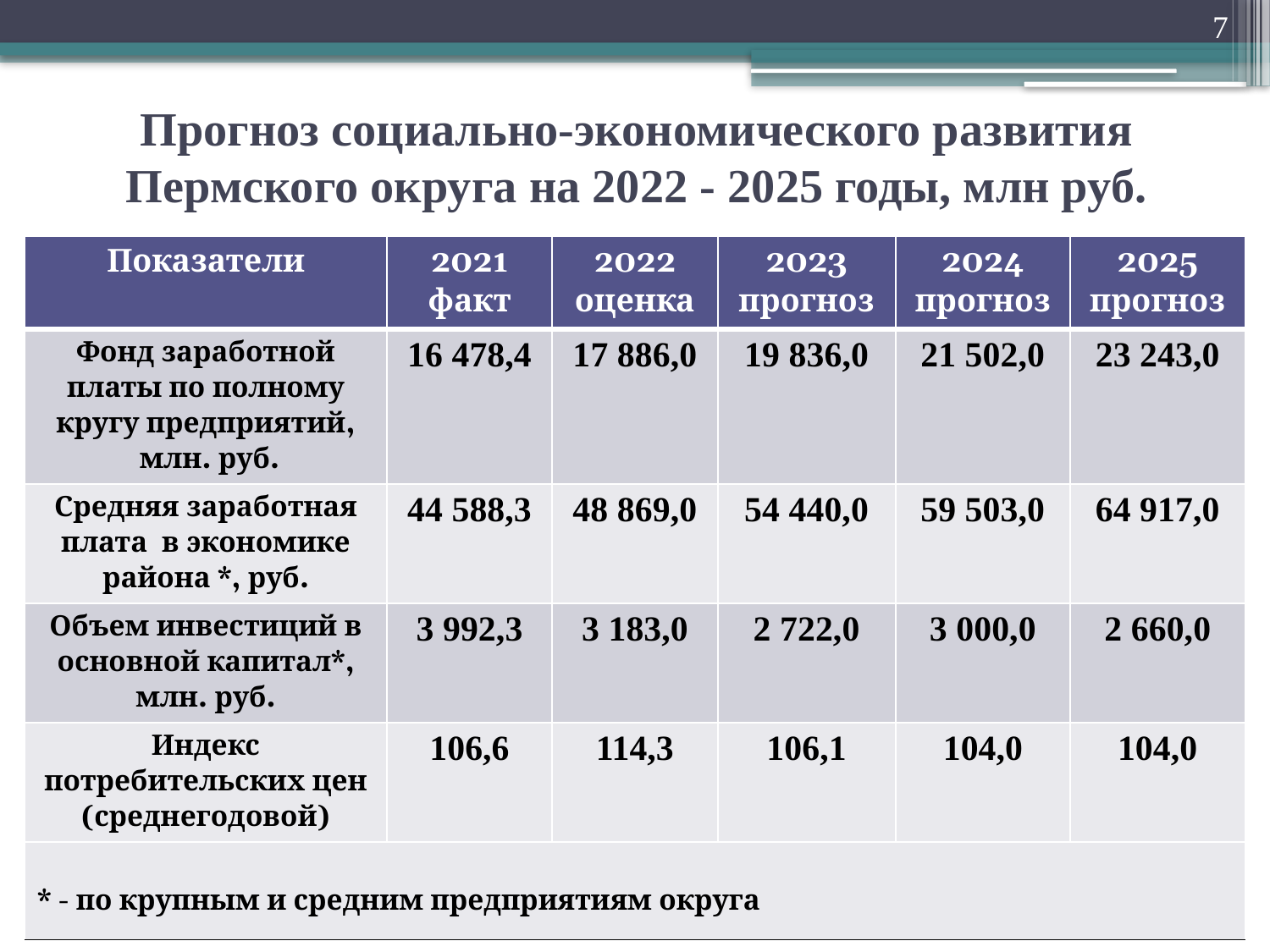

7
# Прогноз социально-экономического развития Пермского округа на 2022 - 2025 годы, млн руб.
| Показатели | 2021 факт | 2022 оценка | 2023 прогноз | 2024 прогноз | 2025 прогноз |
| --- | --- | --- | --- | --- | --- |
| Фонд заработной платы по полному кругу предприятий, млн. руб. | 16 478,4 | 17 886,0 | 19 836,0 | 21 502,0 | 23 243,0 |
| Средняя заработная плата в экономике района \*, руб. | 44 588,3 | 48 869,0 | 54 440,0 | 59 503,0 | 64 917,0 |
| Объем инвестиций в основной капитал\*, млн. руб. | 3 992,3 | 3 183,0 | 2 722,0 | 3 000,0 | 2 660,0 |
| Индекс потребительских цен (среднегодовой) | 106,6 | 114,3 | 106,1 | 104,0 | 104,0 |
| \* - по крупным и средним предприятиям округа |  |  |  |  |  |